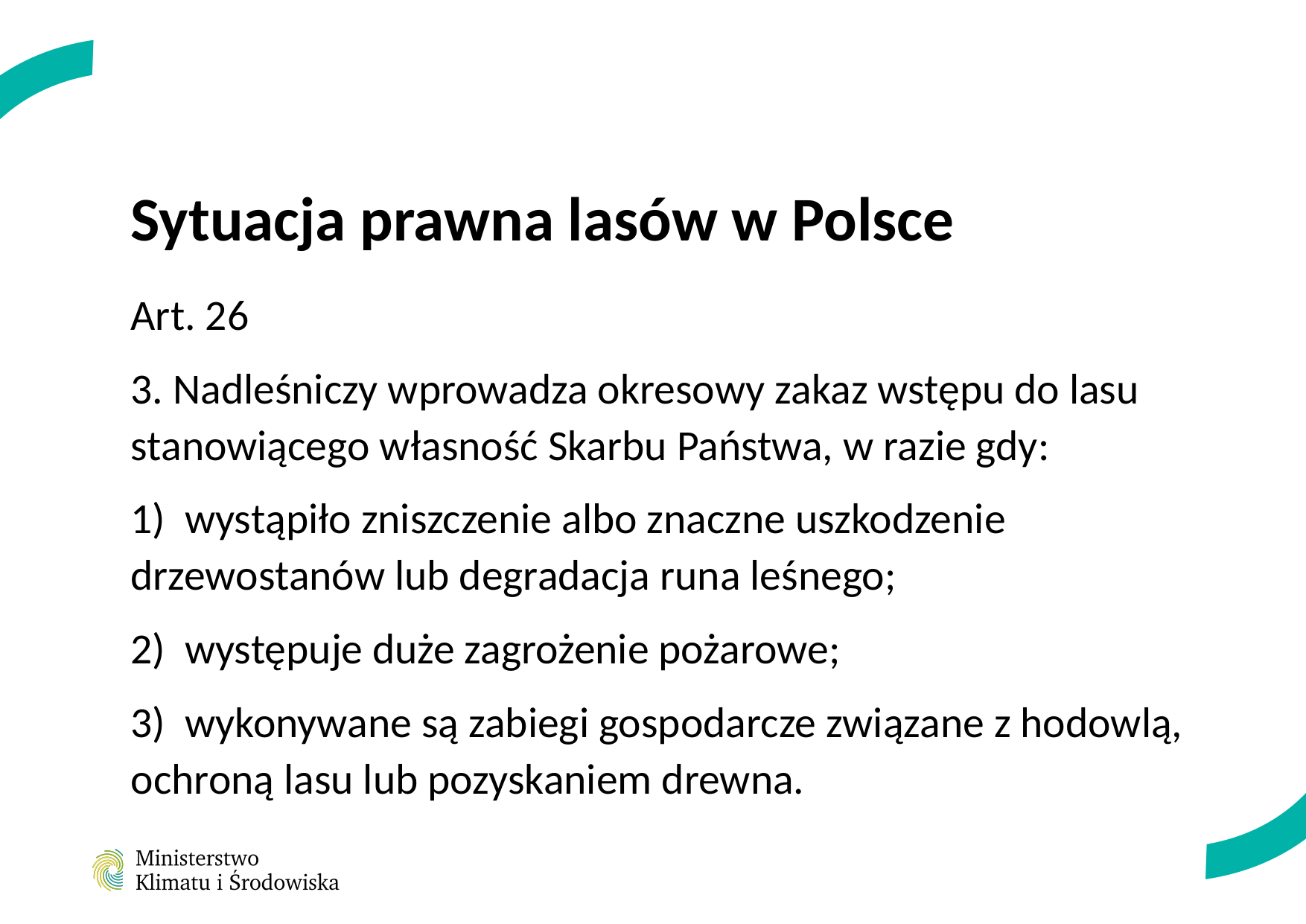

# Sytuacja prawna lasów w Polsce
Art. 26
3. Nadleśniczy wprowadza okresowy zakaz wstępu do lasu stanowiącego własność Skarbu Państwa, w razie gdy:
1)  wystąpiło zniszczenie albo znaczne uszkodzenie drzewostanów lub degradacja runa leśnego;
2)  występuje duże zagrożenie pożarowe;
3)  wykonywane są zabiegi gospodarcze związane z hodowlą, ochroną lasu lub pozyskaniem drewna.